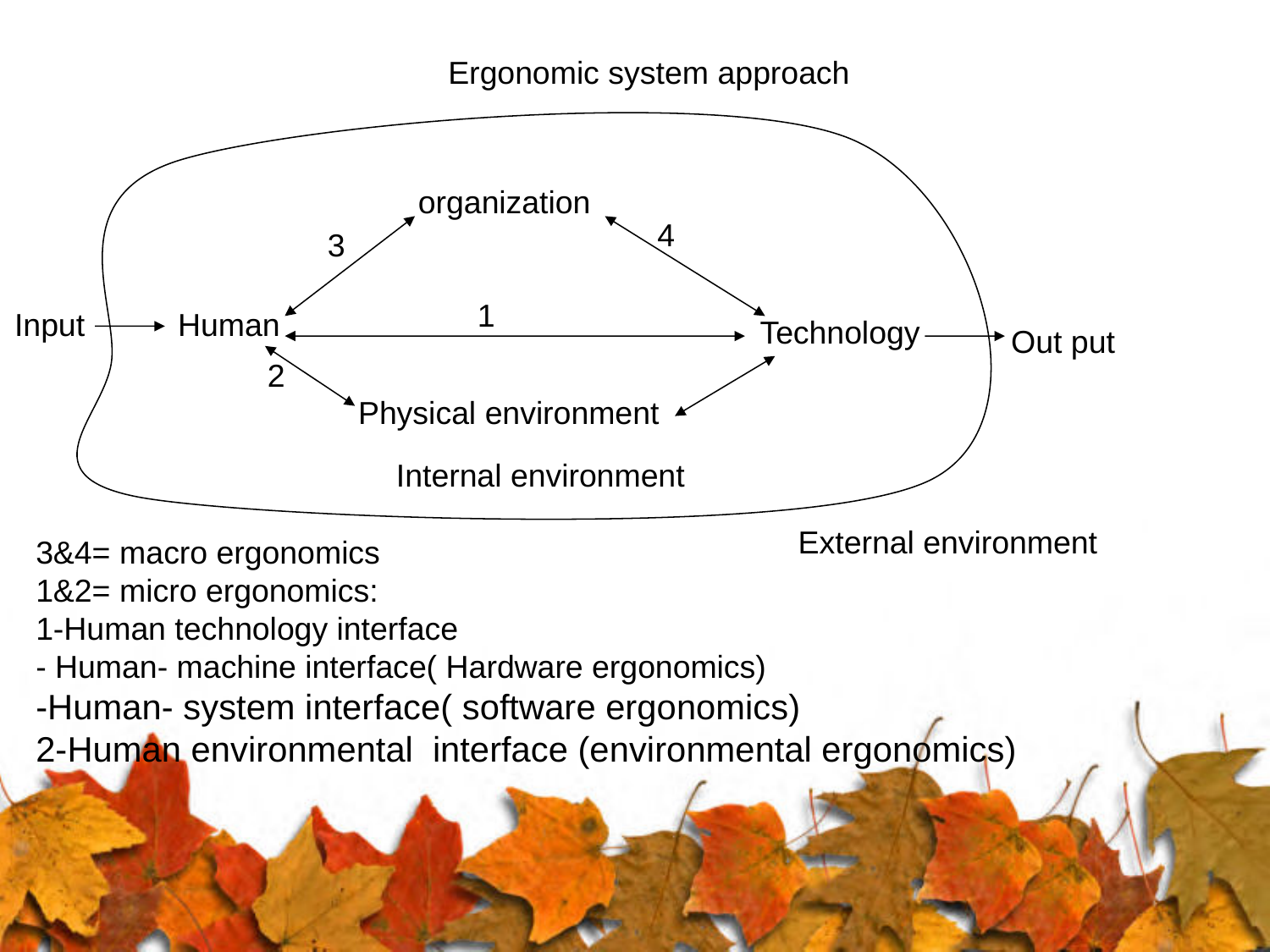

Ergonomic system approach

organization
4

3
1
Input
Human
Technology
Out put

2

Physical environment

Internal environment
External environment
3&4= macro ergonomics
1&2= micro ergonomics:
1-Human technology interface
- Human- machine interface( Hardware ergonomics)
-Human- system interface( software ergonomics)
2-Human environmental  interface (environmental ergonomics)